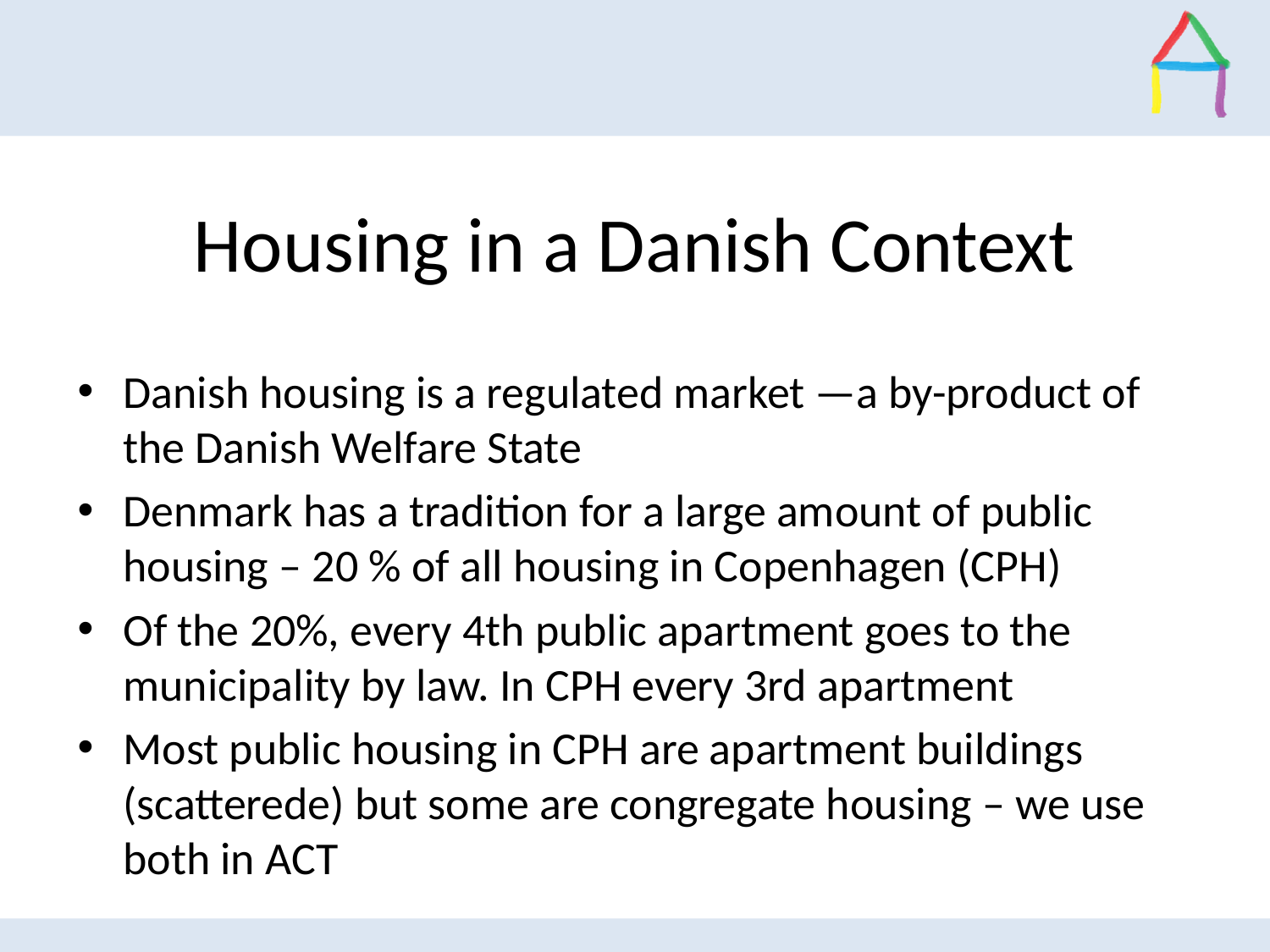

# Housing in a Danish Context
Danish housing is a regulated market —a by-product of the Danish Welfare State
Denmark has a tradition for a large amount of public housing – 20 % of all housing in Copenhagen (CPH)
Of the 20%, every 4th public apartment goes to the municipality by law. In CPH every 3rd apartment
Most public housing in CPH are apartment buildings (scatterede) but some are congregate housing – we use both in ACT